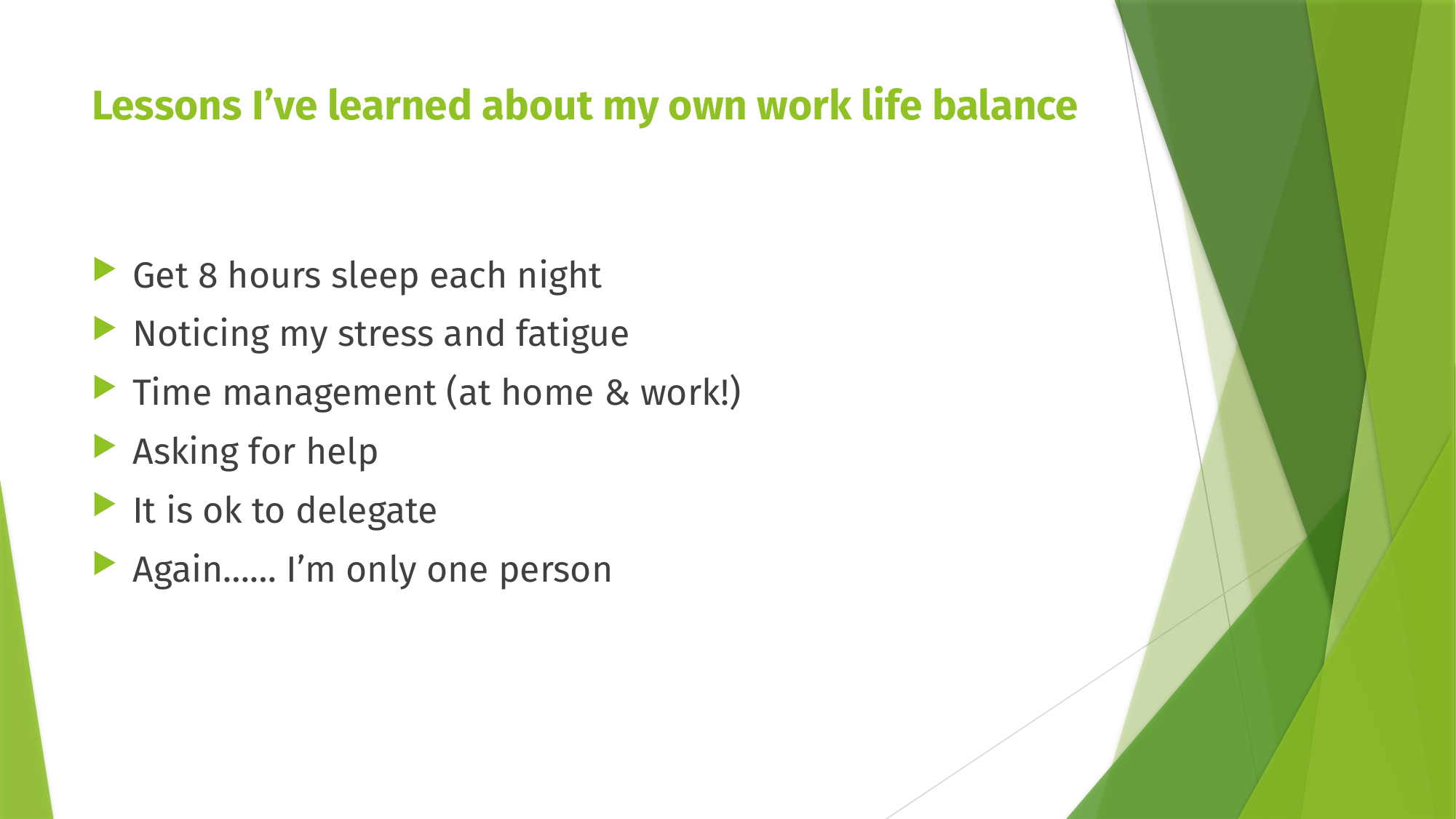

# Lessons I’ve learned about my own work life balance
Get 8 hours sleep each night
Noticing my stress and fatigue
Time management (at home & work!)
Asking for help
It is ok to delegate
Again…… I’m only one person